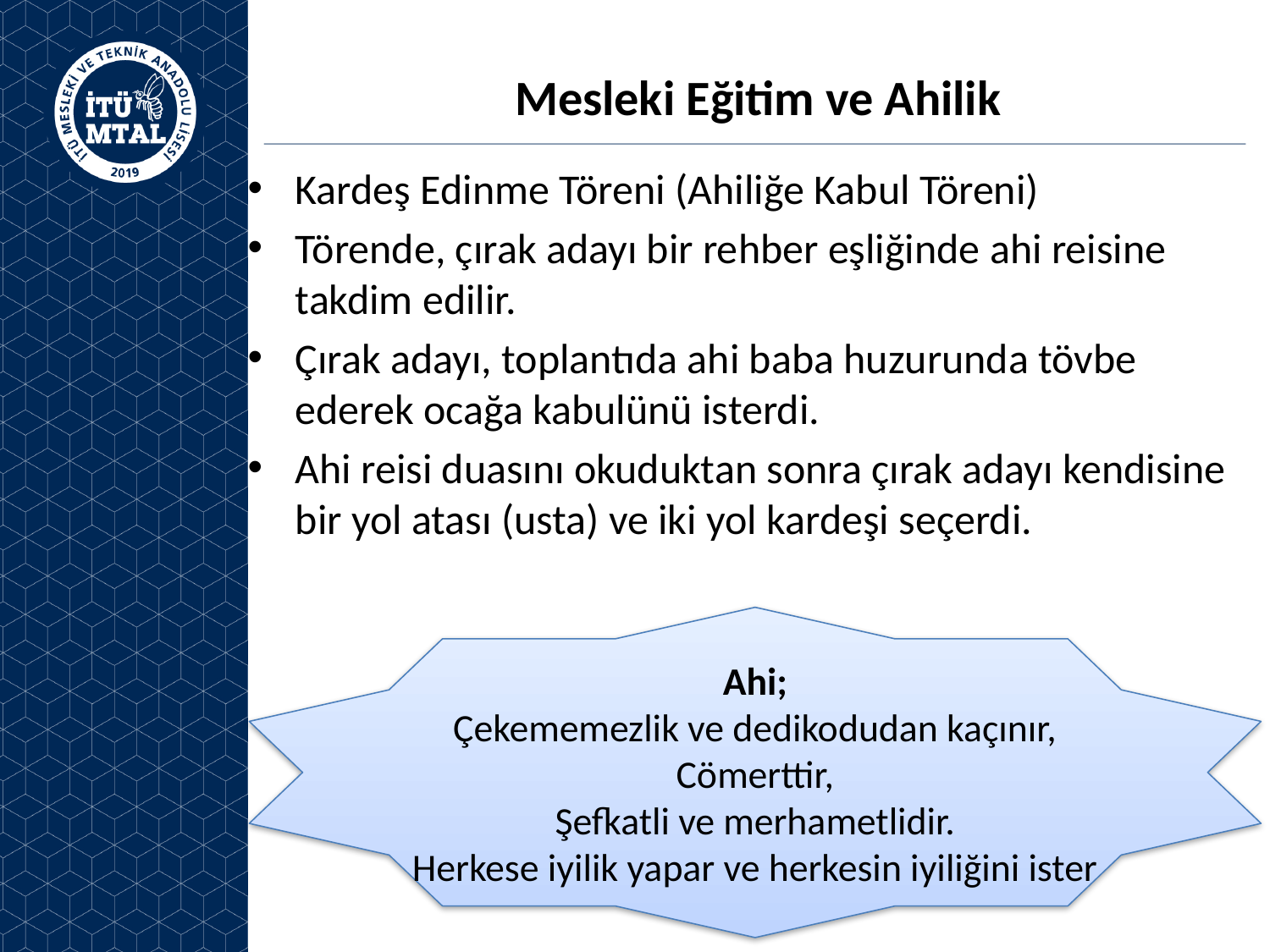

# Mesleki Eğitim ve Ahilik
Kardeş Edinme Töreni (Ahiliğe Kabul Töreni)
Törende, çırak adayı bir rehber eşliğinde ahi reisine takdim edilir.
Çırak adayı, toplantıda ahi baba huzurunda tövbe ederek ocağa kabulünü isterdi.
Ahi reisi duasını okuduktan sonra çırak adayı kendisine bir yol atası (usta) ve iki yol kardeşi seçerdi.
Ahi;
Çekememezlik ve dedikodudan kaçınır,
Cömerttir,
Şefkatli ve merhametlidir.
Herkese iyilik yapar ve herkesin iyiliğini ister